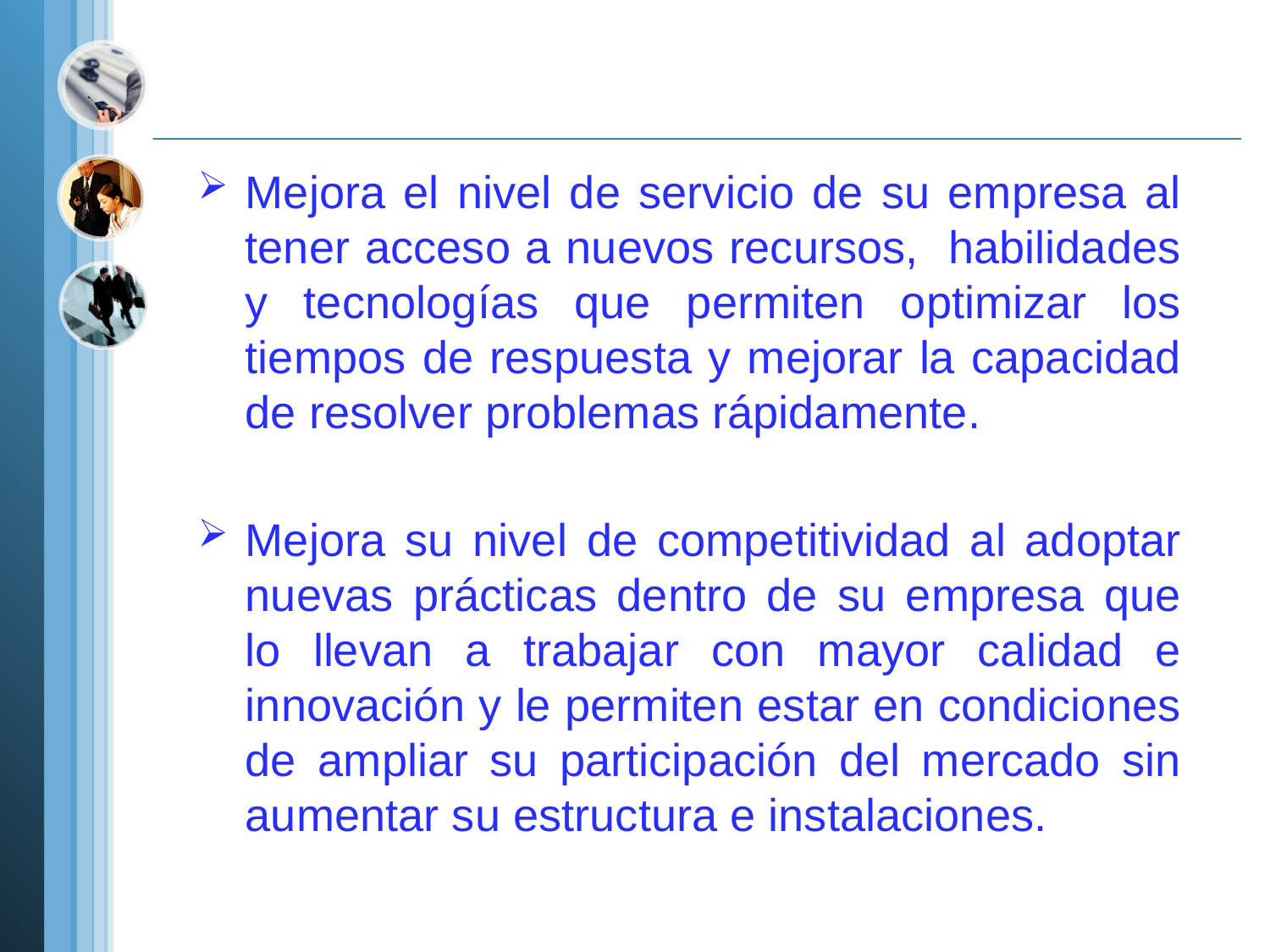

Mejora el nivel de servicio de su empresa al tener acceso a nuevos recursos,  habilidades y tecnologías que permiten optimizar los tiempos de respuesta y mejorar la capacidad de resolver problemas rápidamente.

Mejora su nivel de competitividad al adoptar nuevas prácticas dentro de su empresa que lo llevan a trabajar con mayor calidad e innovación y le permiten estar en condiciones de ampliar su participación del mercado sin aumentar su estructura e instalaciones.